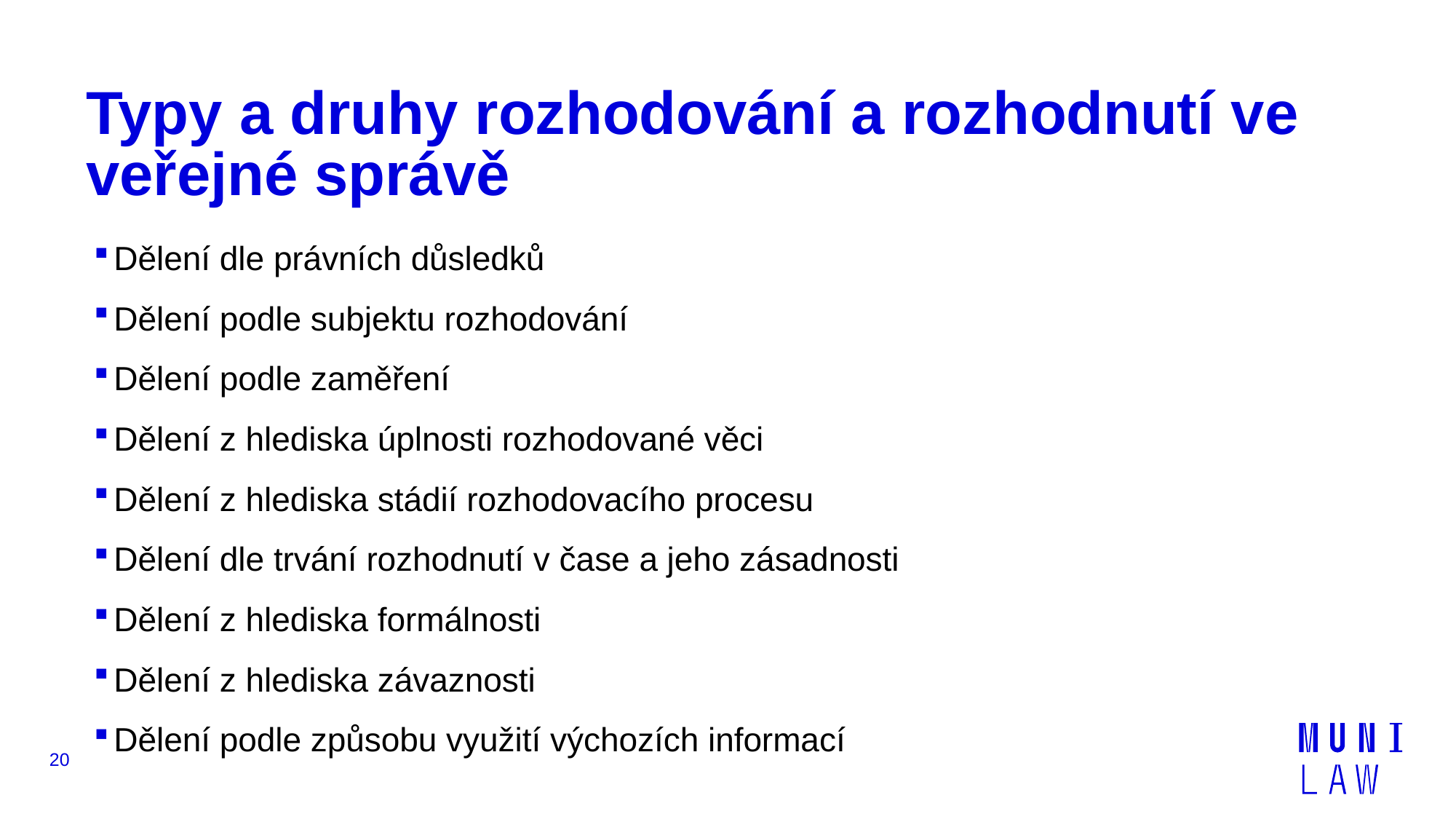

# Typy a druhy rozhodování a rozhodnutí ve veřejné správě
Dělení dle právních důsledků
Dělení podle subjektu rozhodování
Dělení podle zaměření
Dělení z hlediska úplnosti rozhodované věci
Dělení z hlediska stádií rozhodovacího procesu
Dělení dle trvání rozhodnutí v čase a jeho zásadnosti
Dělení z hlediska formálnosti
Dělení z hlediska závaznosti
Dělení podle způsobu využití výchozích informací

20